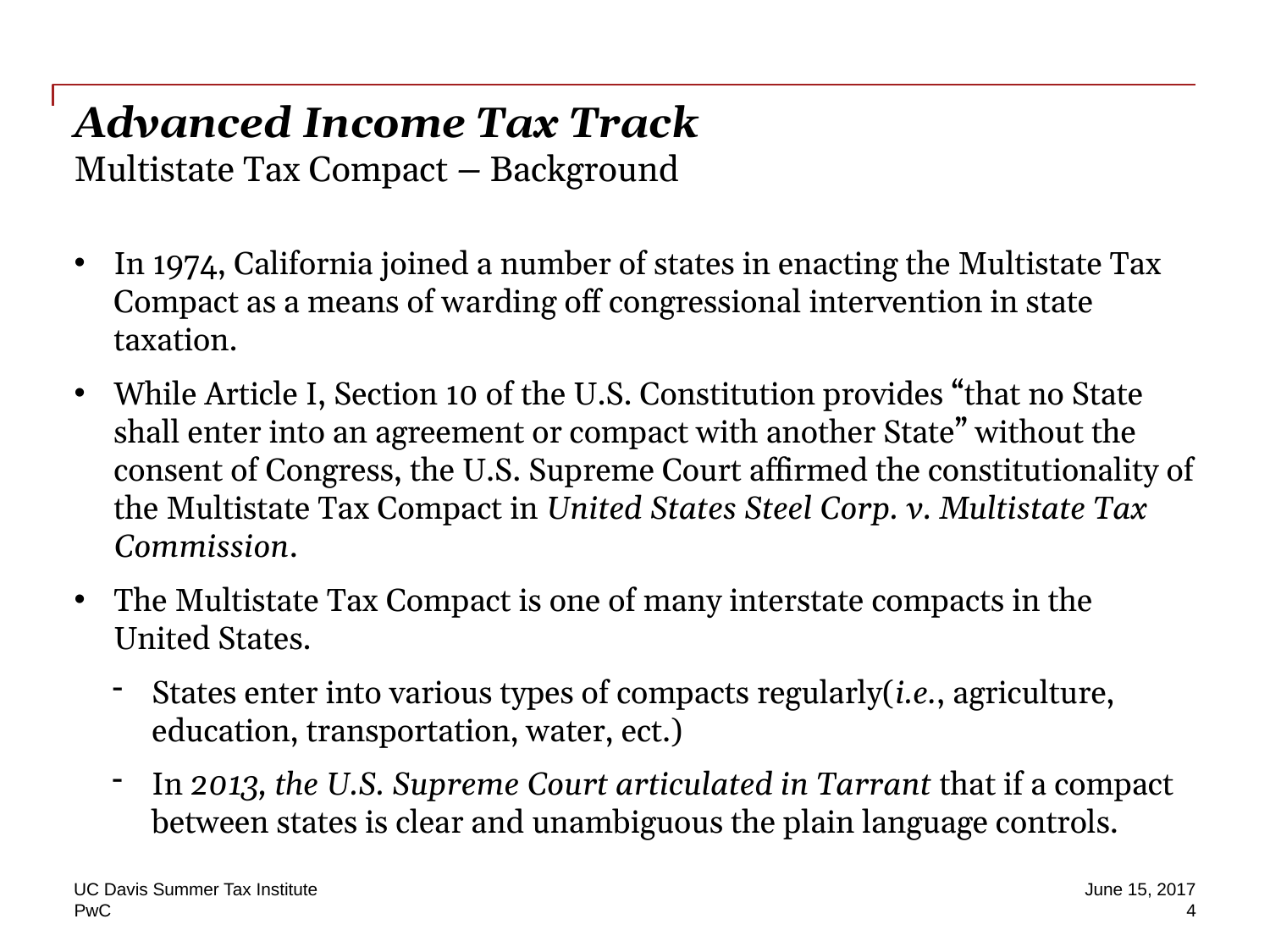

# Advanced Income Tax Track Multistate Tax Compact – Background
In 1974, California joined a number of states in enacting the Multistate Tax Compact as a means of warding off congressional intervention in state taxation.
While Article I, Section 10 of the U.S. Constitution provides “that no State shall enter into an agreement or compact with another State” without the consent of Congress, the U.S. Supreme Court affirmed the constitutionality of the Multistate Tax Compact in United States Steel Corp. v. Multistate Tax Commission.
The Multistate Tax Compact is one of many interstate compacts in the United States.
States enter into various types of compacts regularly(i.e., agriculture, education, transportation, water, ect.)
In 2013, the U.S. Supreme Court articulated in Tarrant that if a compact between states is clear and unambiguous the plain language controls.

UC Davis Summer Tax Institute
June 15, 2017
4